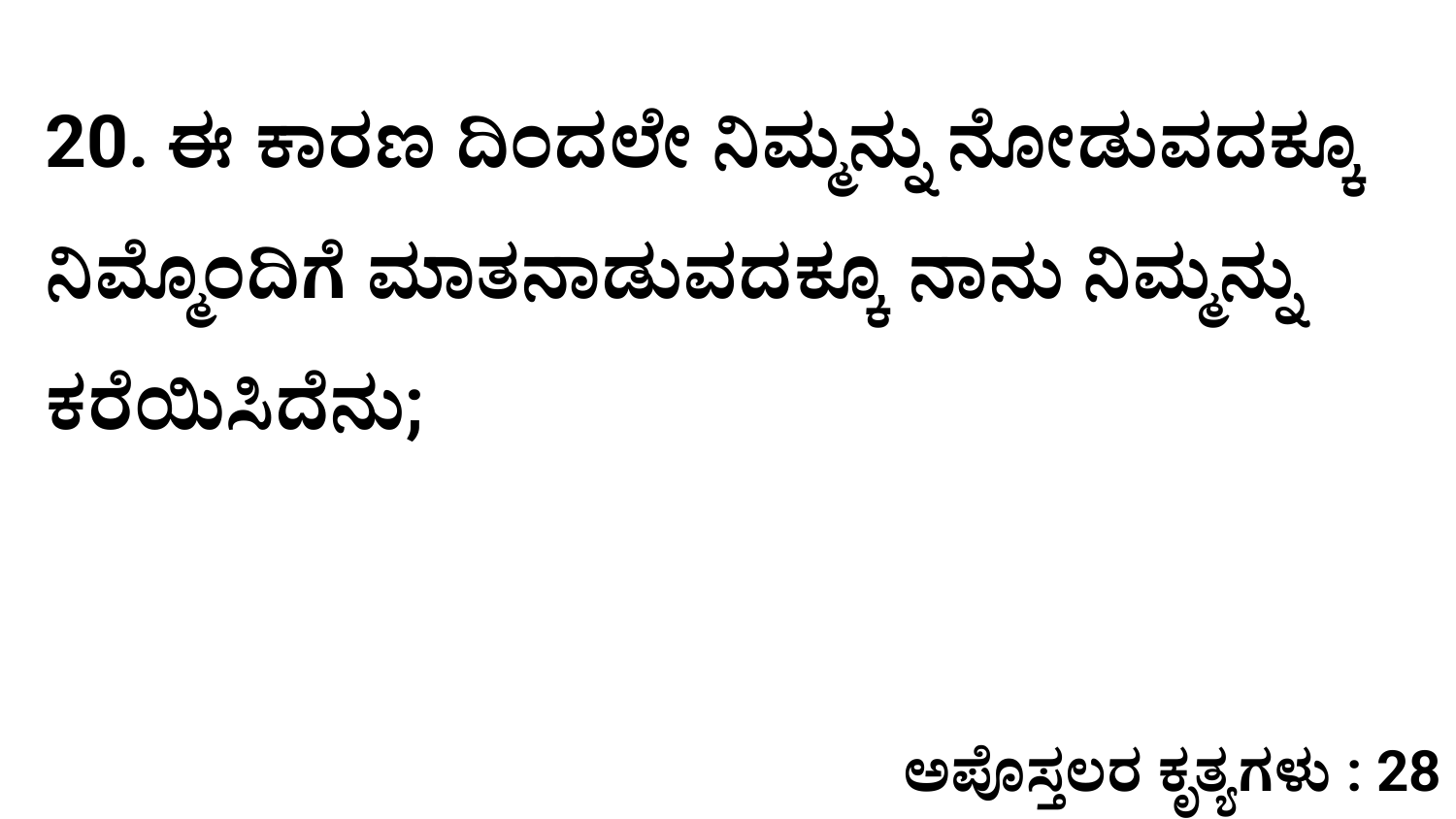

20. ಈ ಕಾರಣ ದಿಂದಲೇ ನಿಮ್ಮನ್ನು ನೋಡುವದಕ್ಕೂ ನಿಮ್ಮೊಂದಿಗೆ ಮಾತನಾಡುವದಕ್ಕೂ ನಾನು ನಿಮ್ಮನ್ನು ಕರೆಯಿಸಿದೆನು;
ಅಪೊಸ್ತಲರ ಕೃತ್ಯಗಳು : 28